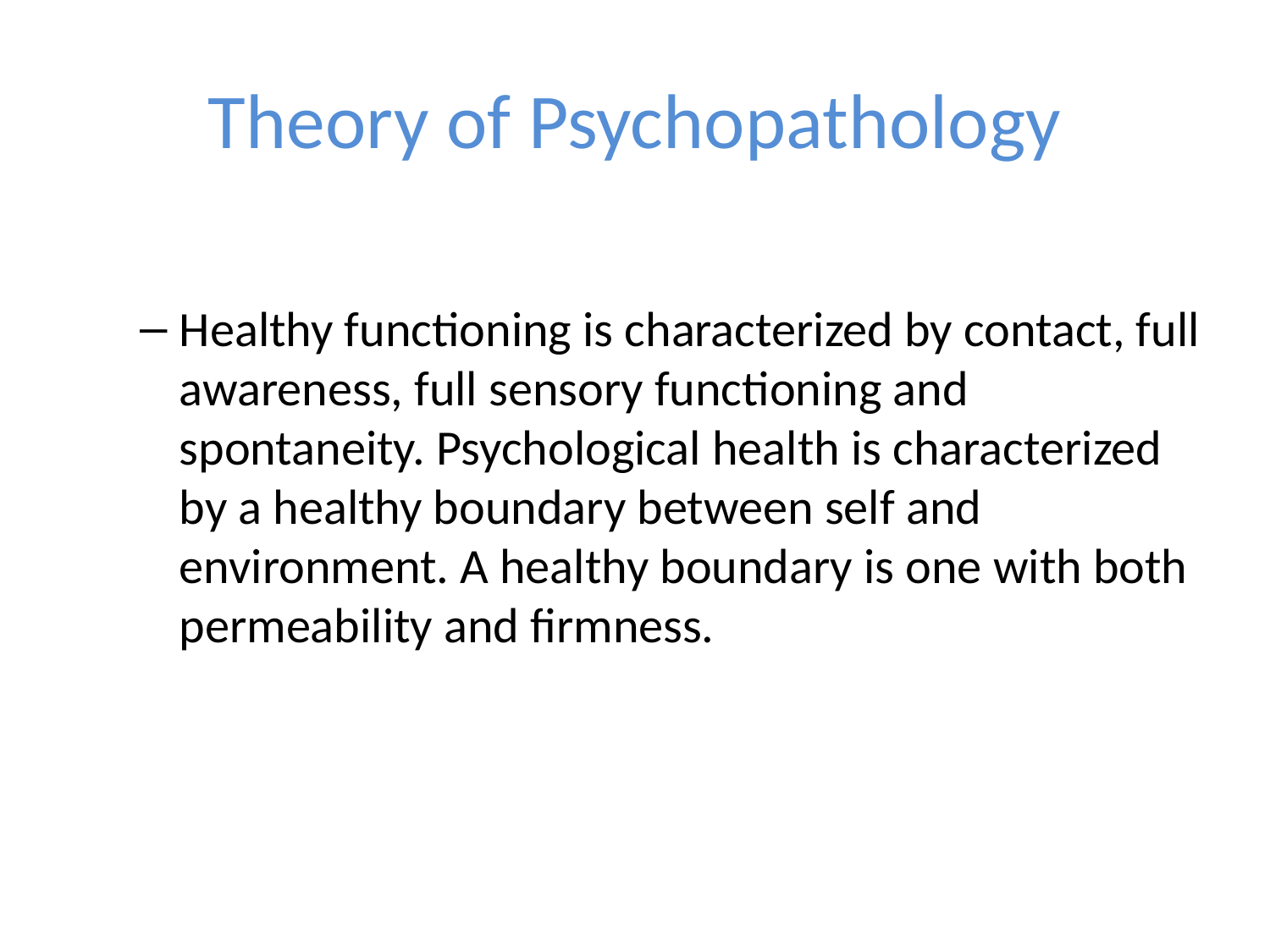

# Theory of Psychopathology

Healthy functioning is characterized by contact, full awareness, full sensory functioning and spontaneity. Psychological health is characterized by a healthy boundary between self and environment. A healthy boundary is one with both permeability and firmness.